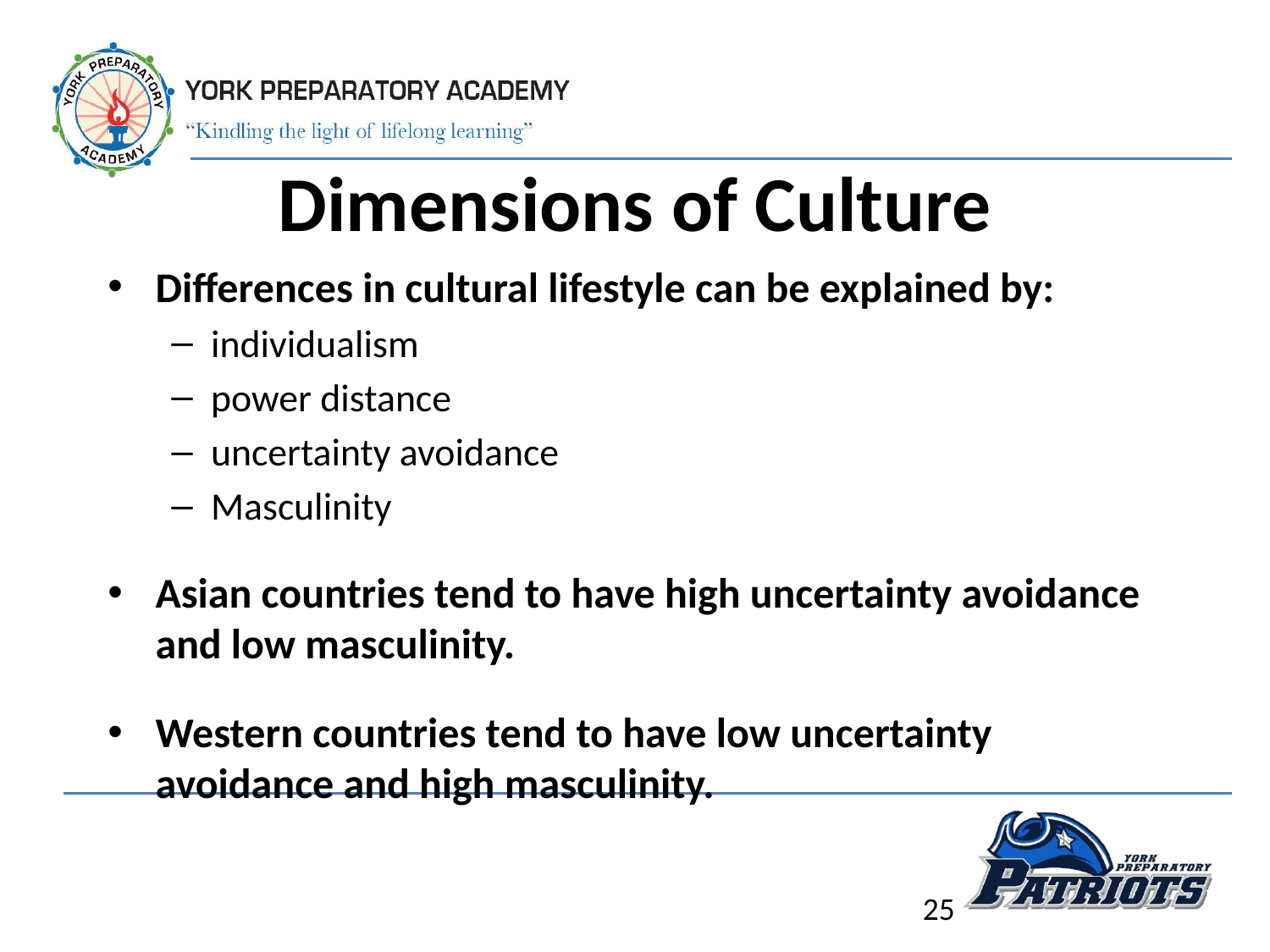

# Dimensions of Culture
Differences in cultural lifestyle can be explained by:
individualism
power distance
uncertainty avoidance
Masculinity

Asian countries tend to have high uncertainty avoidance and low masculinity.

Western countries tend to have low uncertainty avoidance and high masculinity.
25